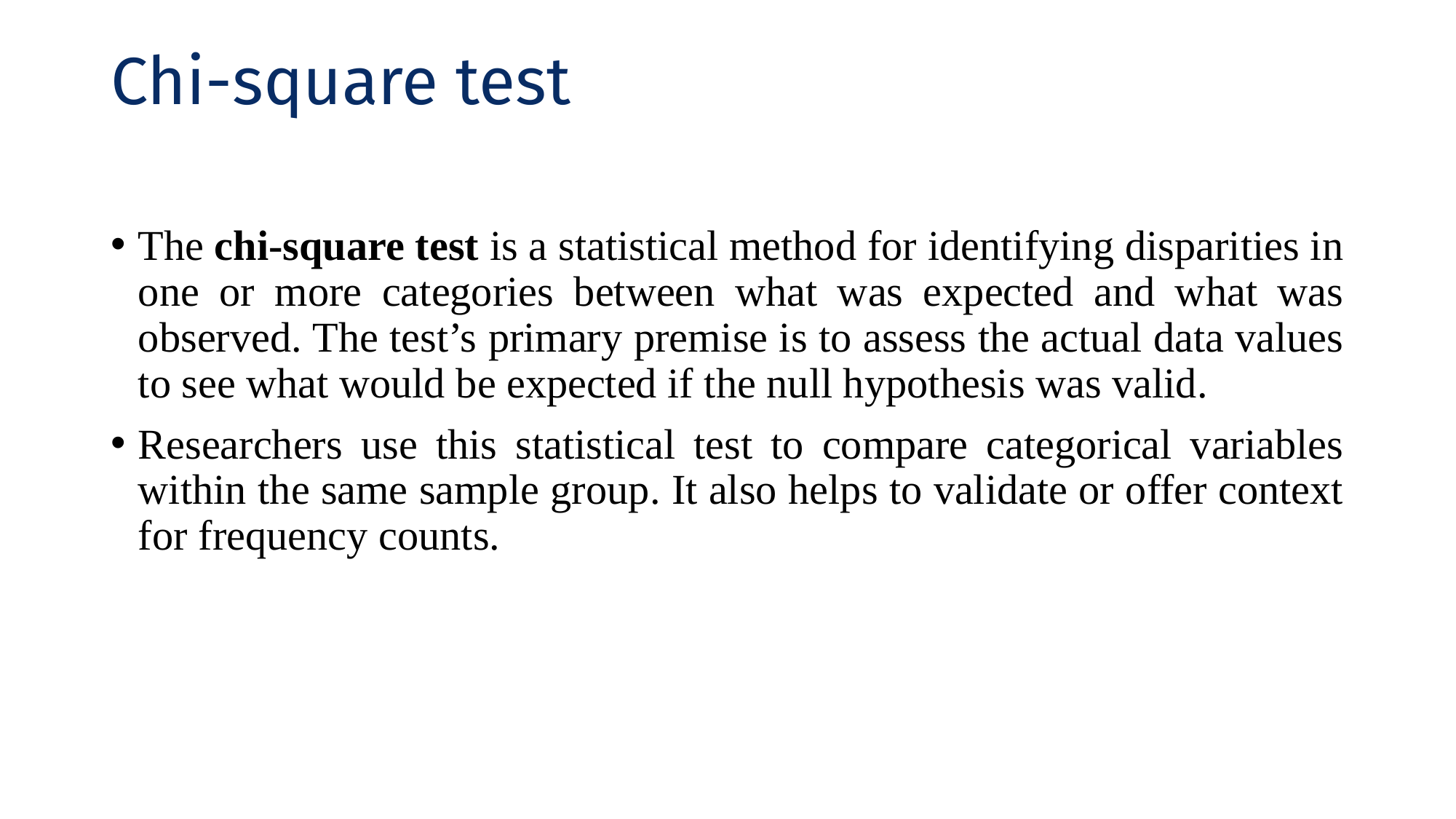

# Chi-square test
The chi-square test is a statistical method for identifying disparities in one or more categories between what was expected and what was observed. The test’s primary premise is to assess the actual data values to see what would be expected if the null hypothesis was valid.
Researchers use this statistical test to compare categorical variables within the same sample group. It also helps to validate or offer context for frequency counts.